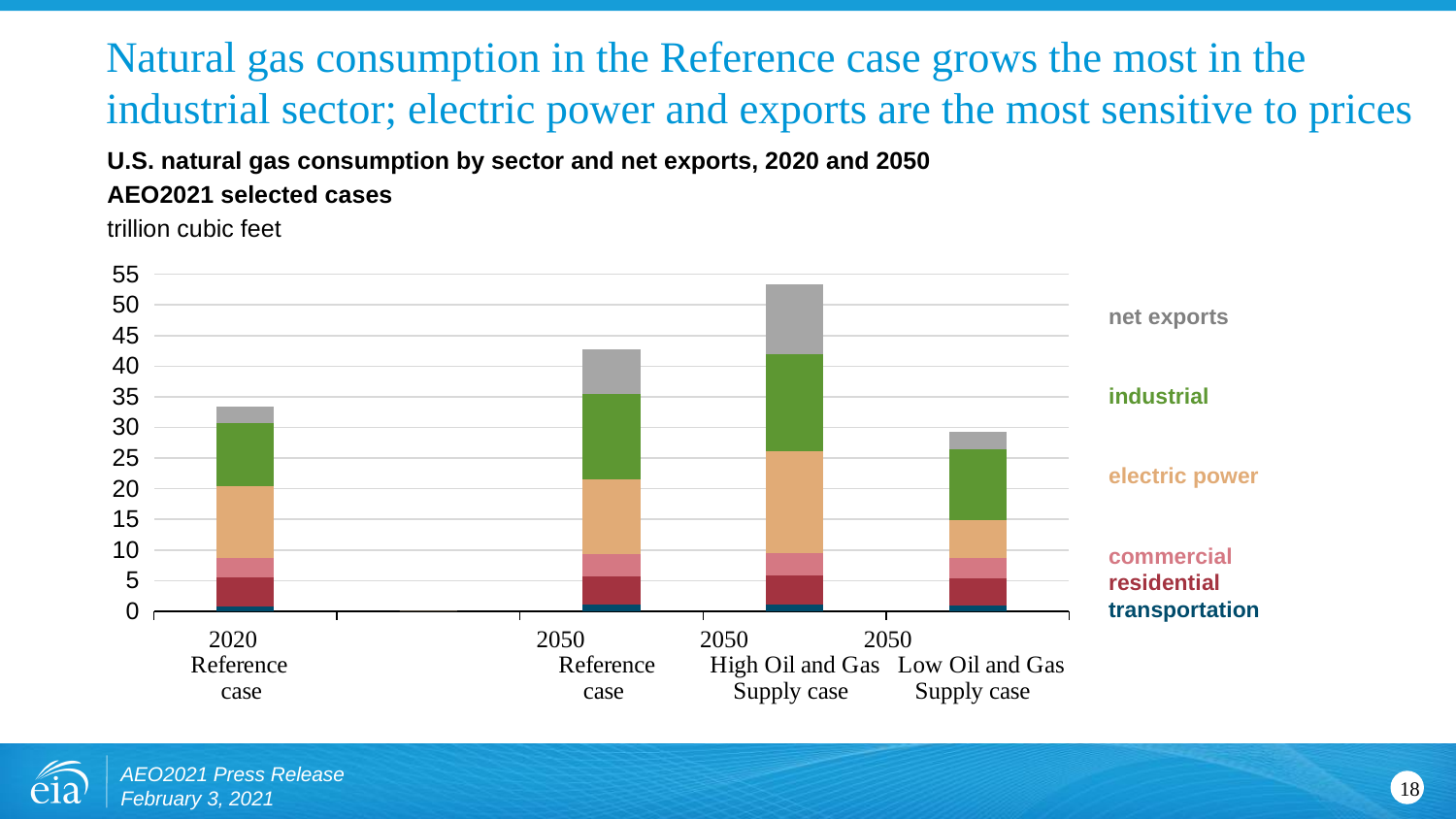

# Natural gas consumption in the Reference case grows the most in the industrial sector; electric power and exports are the most sensitive to prices
U.S. natural gas consumption by sector and net exports, 2020 and 2050
AEO2021 selected cases
trillion cubic feet

### Chart

| Category | transportation | residential | commercial | electric power | industrial | net exports |
|---|---|---|---|---|---|---|
| 2020 | 0.765735 | 4.78282 | 3.18868 | 11.71492 | 10.307474 | 2.67055 |
|  | None | None | None | None | None | None |
| Reference | 1.1261 | 4.64236 | 3.58919 | 12.1293 | 13.9044 | 7.40322 |
| High Oil Gas Supply | 1.15616 | 4.69296 | 3.68955 | 16.5062 | 15.8793 | 11.4503 |
| Low Oil Gas Supply | 0.920236 | 4.46224 | 3.35778 | 6.13848 | 11.5444 | 2.8955 |
net exports

industrial

electric power

commercial
residential
transportation

AEO2021 Press Release
February 3, 2021
18